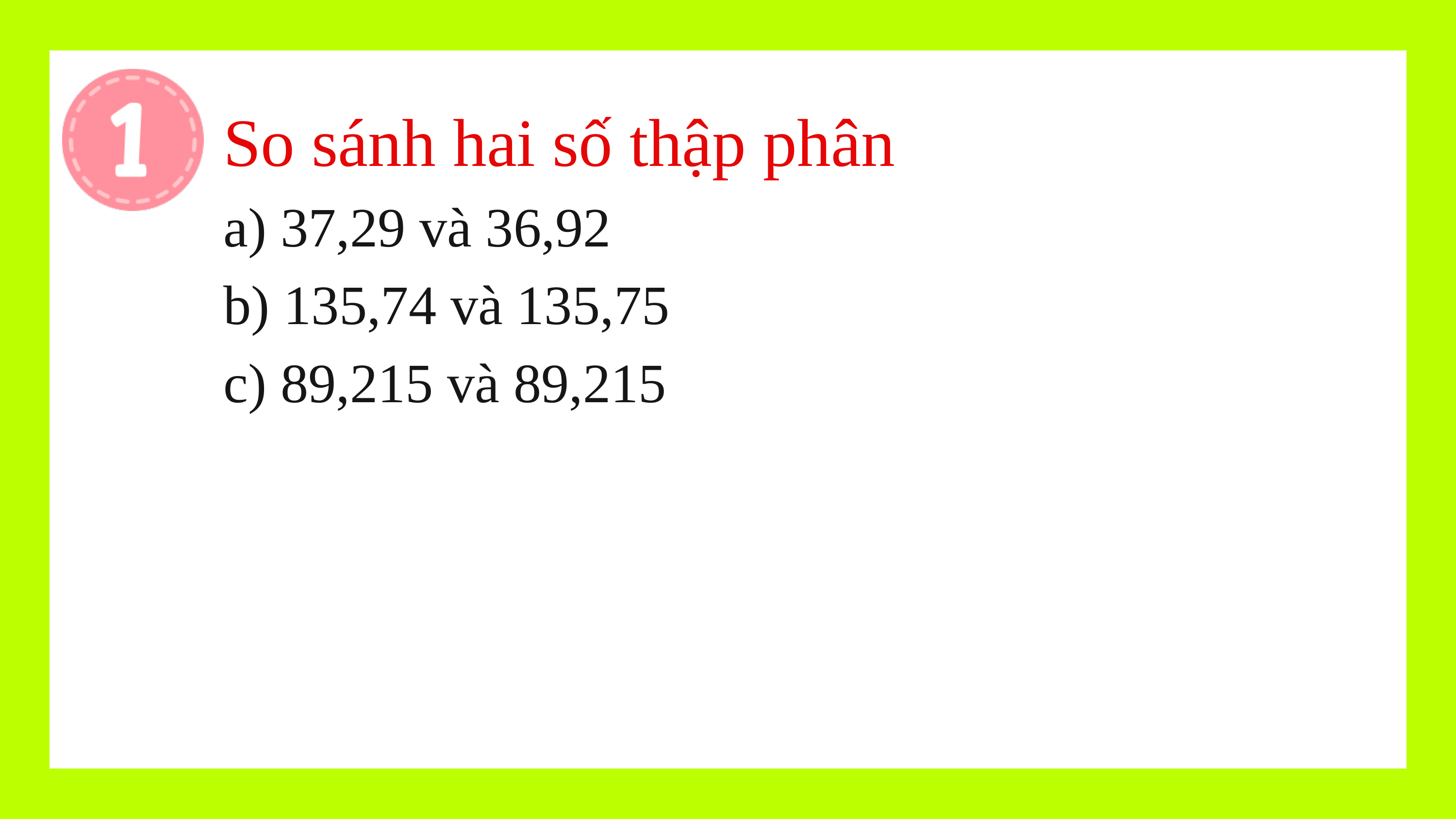

So sánh hai số thập phân
a) 37,29 và 36,92
b) 135,74 và 135,75
c) 89,215 và 89,215